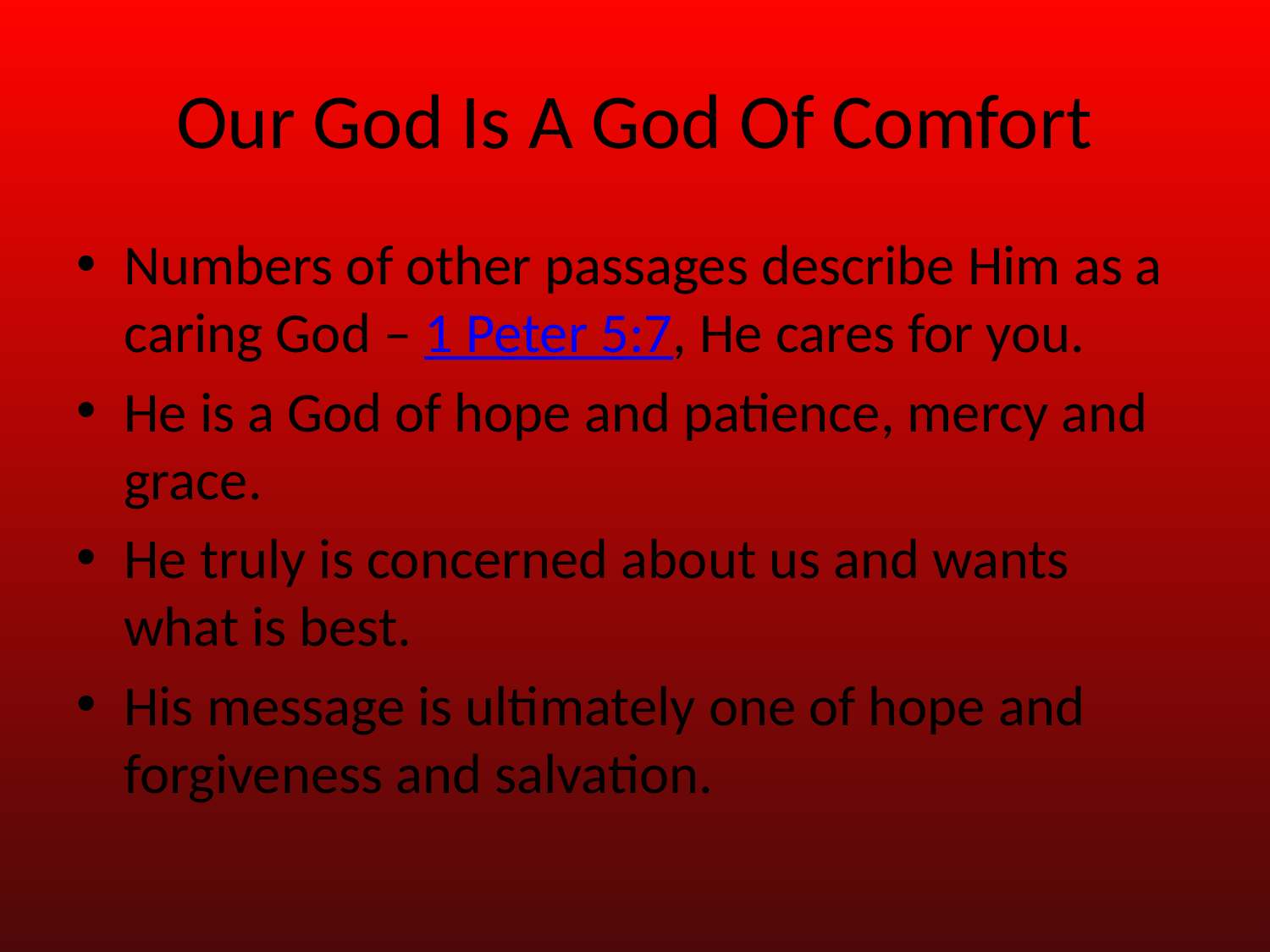

# Our God Is A God Of Comfort
Numbers of other passages describe Him as a caring God – 1 Peter 5:7, He cares for you.
He is a God of hope and patience, mercy and grace.
He truly is concerned about us and wants what is best.
His message is ultimately one of hope and forgiveness and salvation.